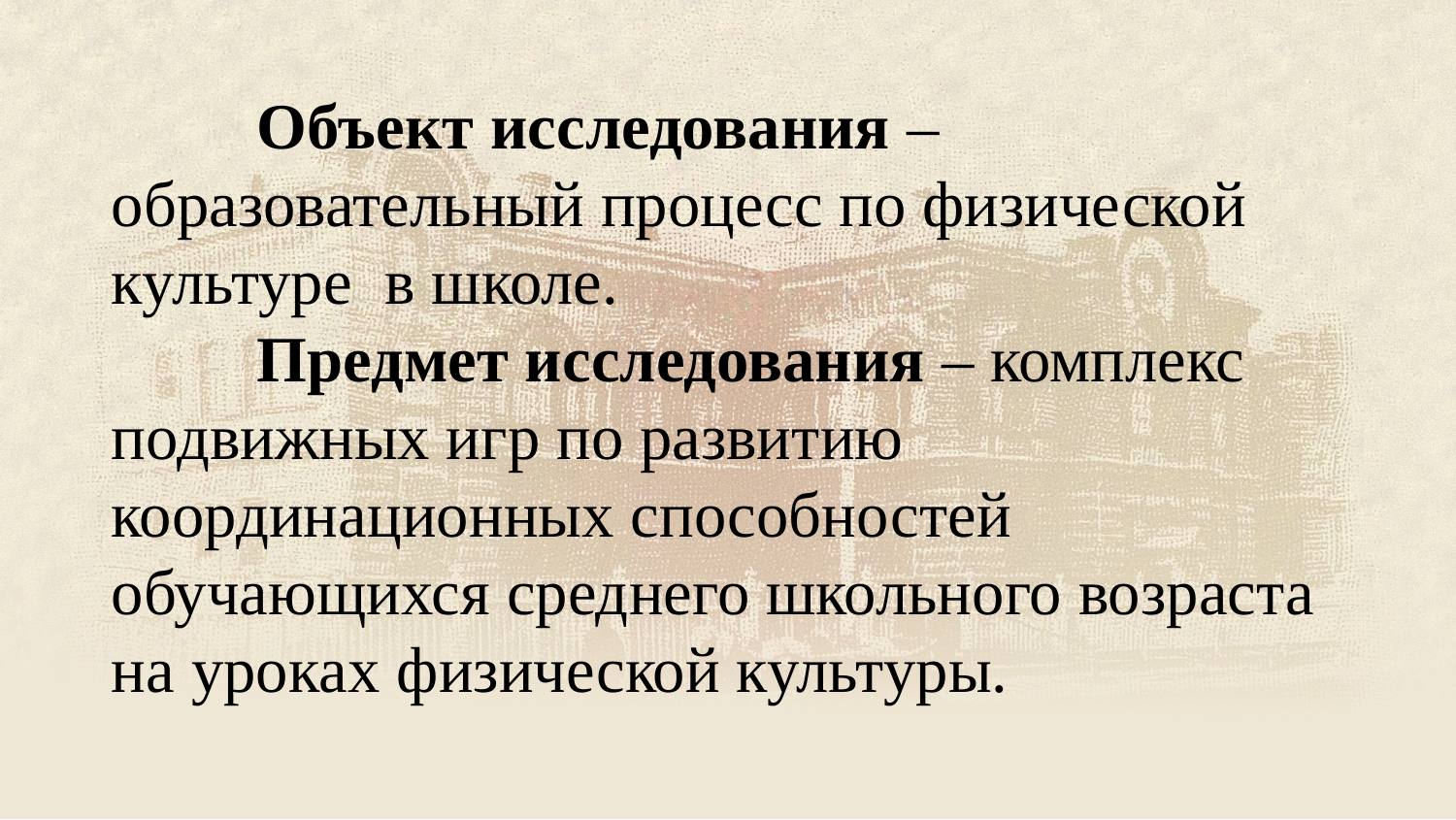

Объект исследования – образовательный процесс по физической культуре  в школе.
	Предмет исследования – комплекс подвижных игр по развитию координационных способностей обучающихся среднего школьного возраста на уроках физической культуры.